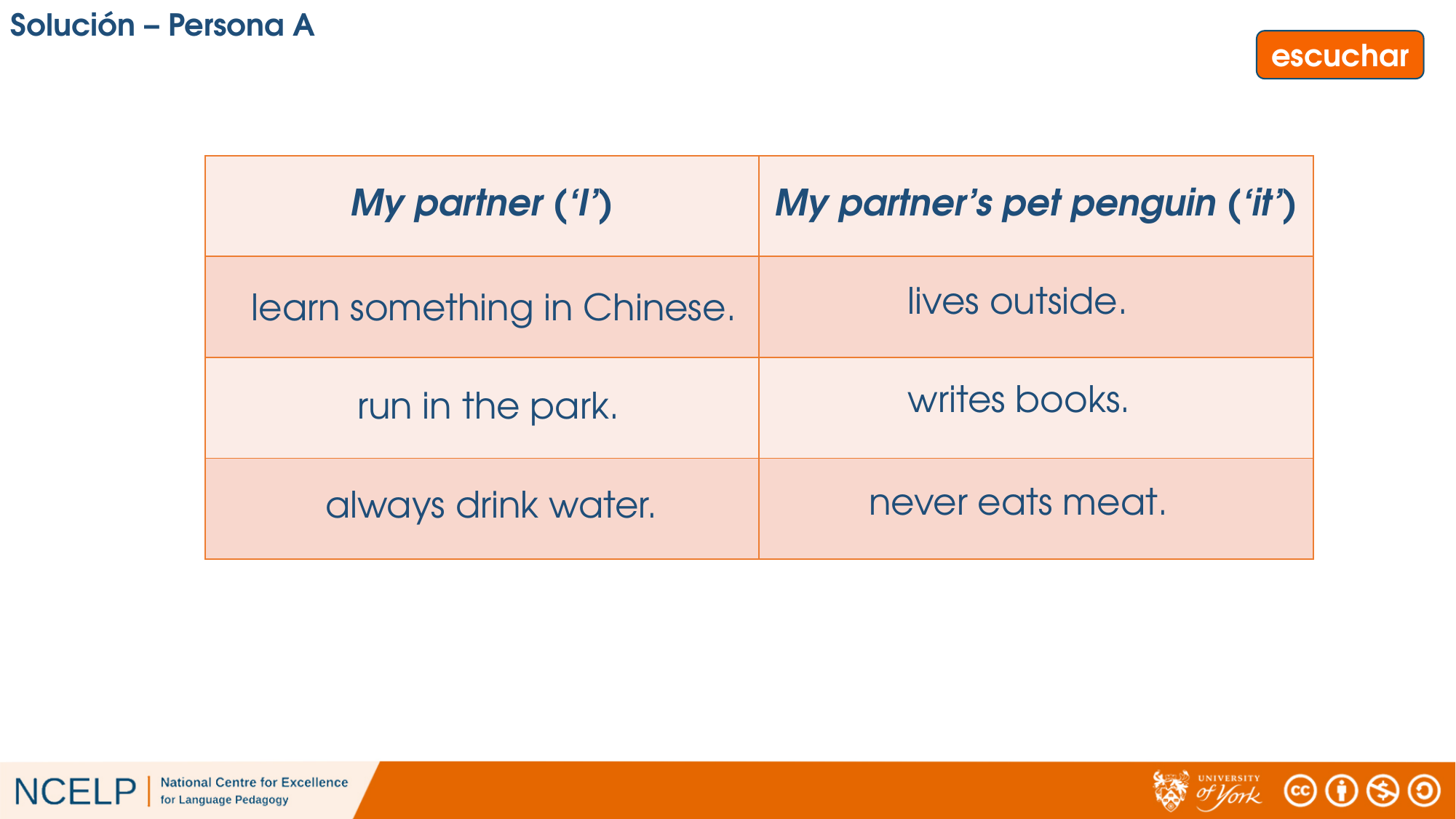

Solución – Persona A
escuchar
# escuchar
| My partner (‘I’) | My partner’s pet penguin (‘it’) |
| --- | --- |
|  |  |
|  |  |
|  |  |
lives outside.
learn something in Chinese.
writes books.
run in the park.
never eats meat.
always drink water.